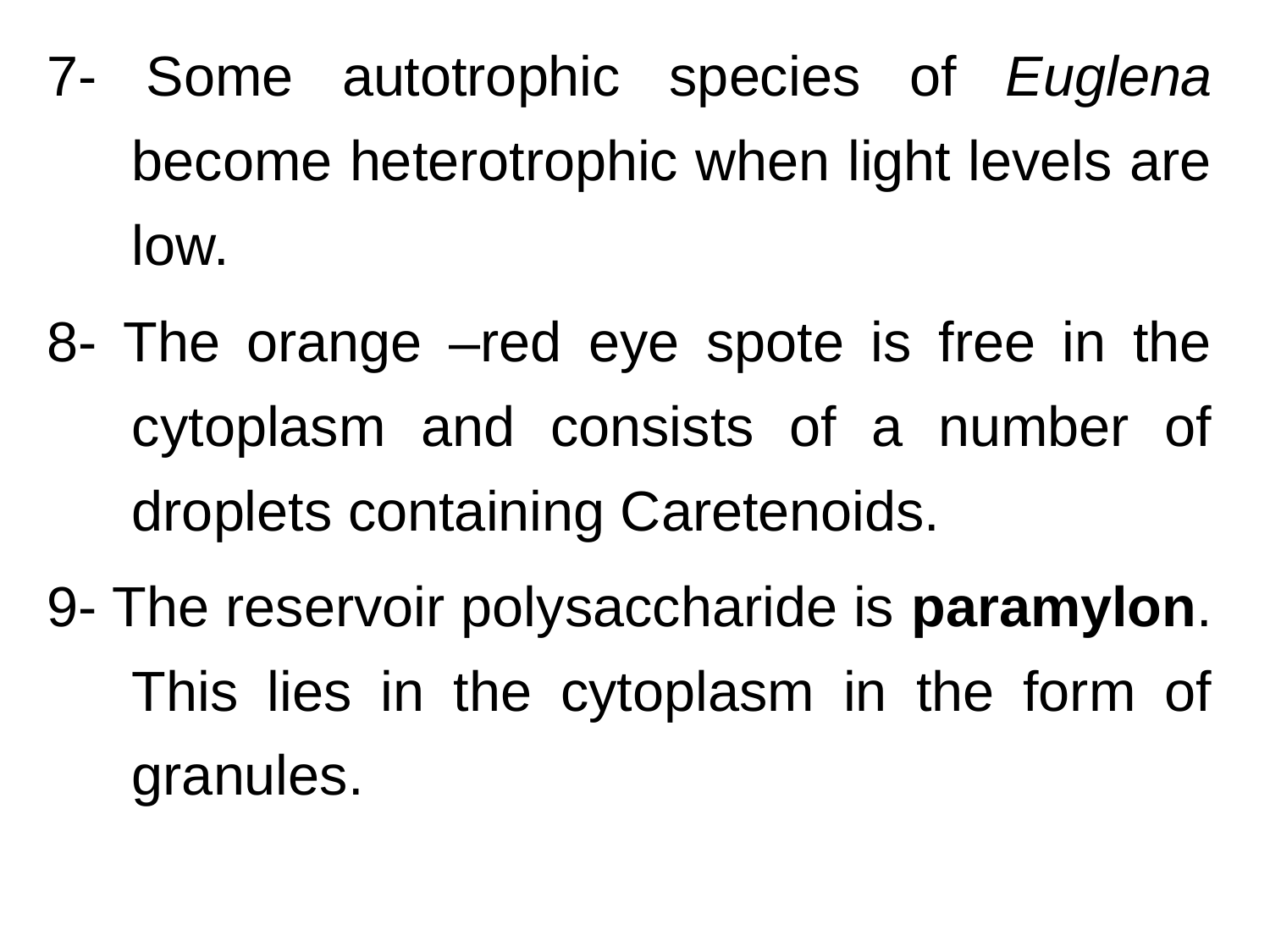

7- Some autotrophic species of Euglena become heterotrophic when light levels are low.
8- The orange –red eye spote is free in the cytoplasm and consists of a number of droplets containing Caretenoids.
9- The reservoir polysaccharide is paramylon. This lies in the cytoplasm in the form of granules.